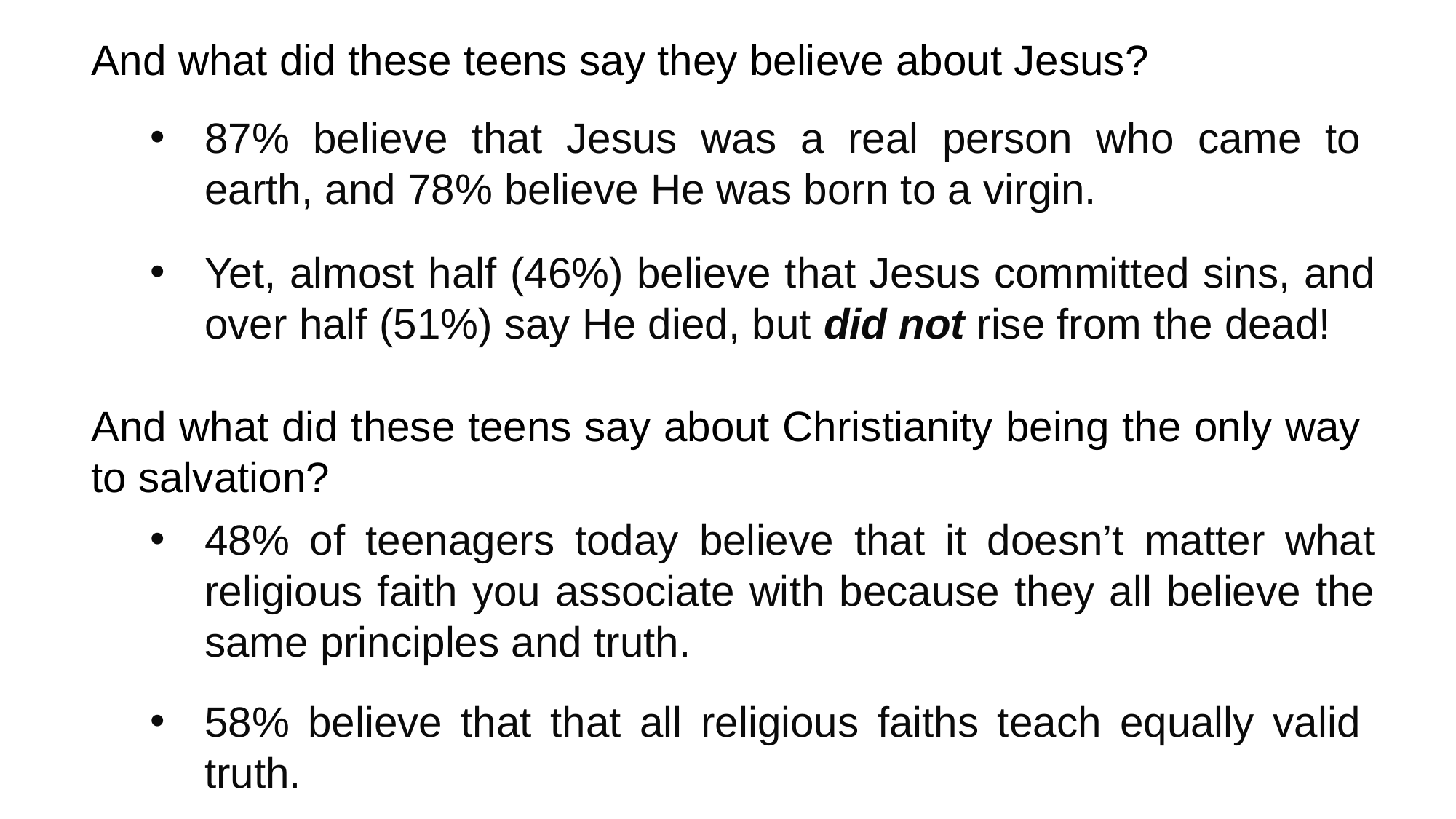

And what did these teens say they believe about Jesus?
87% believe that Jesus was a real person who came to earth, and 78% believe He was born to a virgin.
Yet, almost half (46%) believe that Jesus committed sins, and over half (51%) say He died, but did not rise from the dead!
And what did these teens say about Christianity being the only way to salvation?
48% of teenagers today believe that it doesn’t matter what religious faith you associate with because they all believe the same principles and truth.
58% believe that that all religious faiths teach equally valid truth.